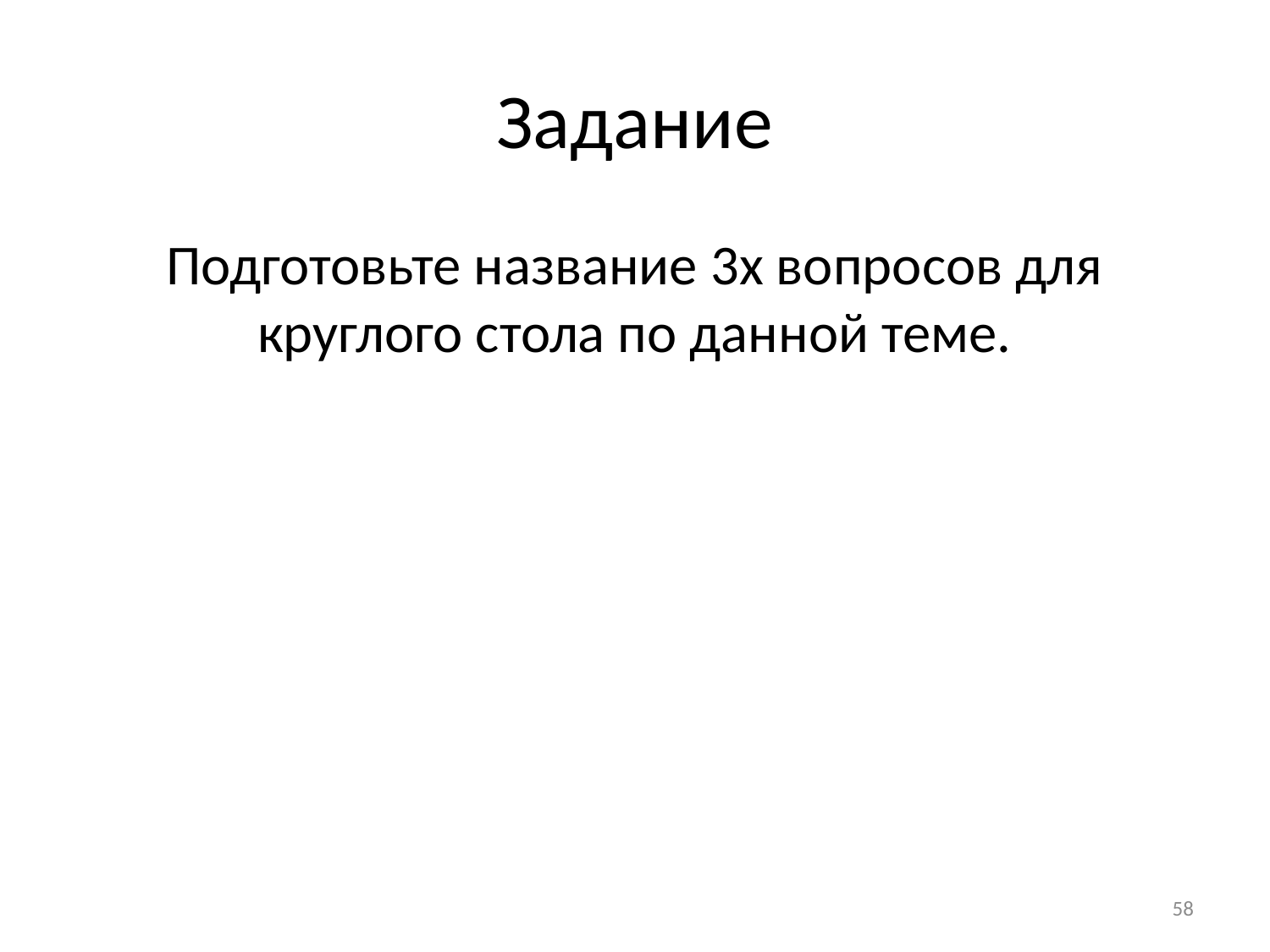

# Задание
Подготовьте название 3х вопросов для круглого стола по данной теме.

58